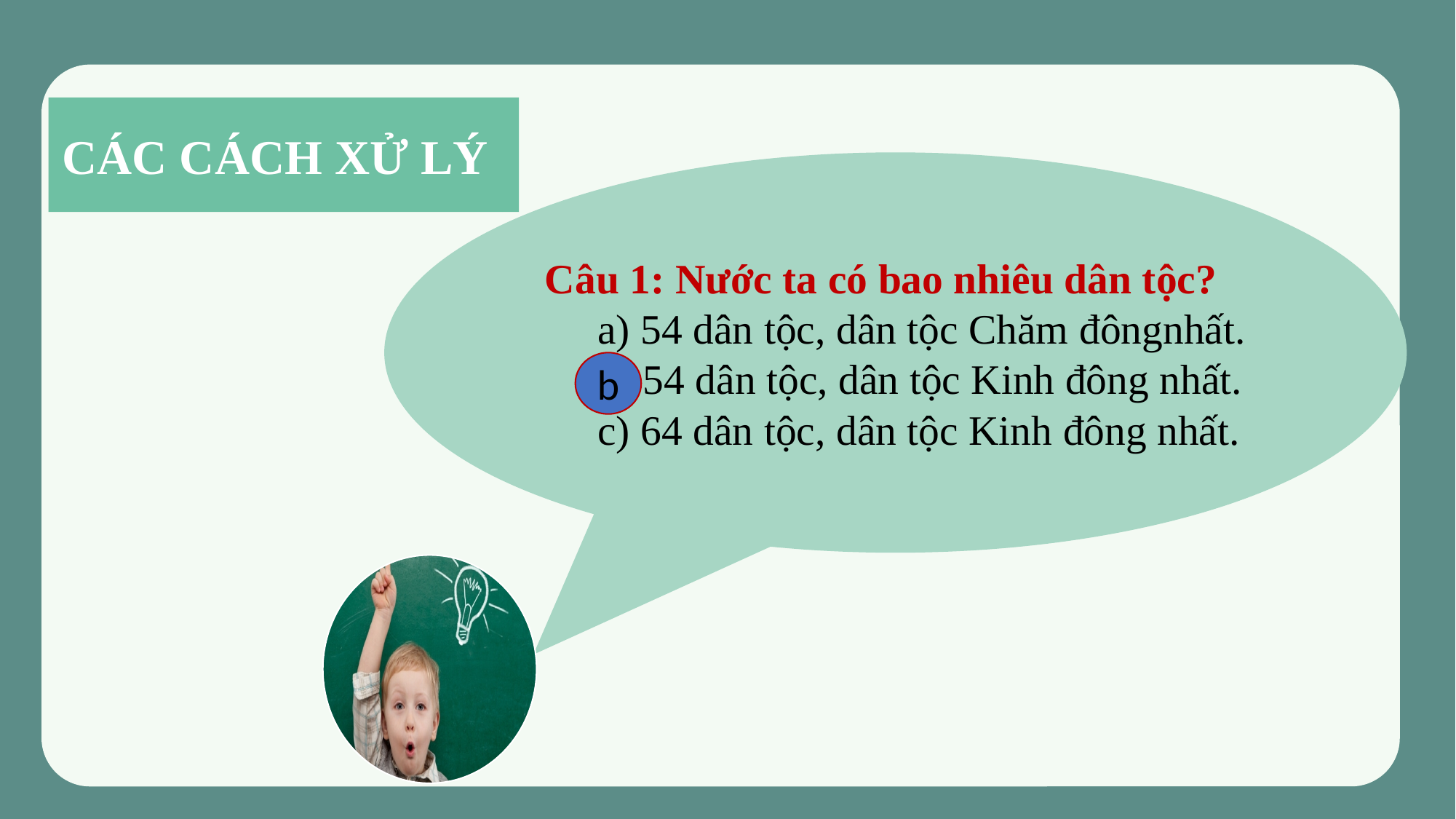

CÁC CÁCH XỬ LÝ

Câu 1: Nước ta có bao nhiêu dân tộc?
     a) 54 dân tộc, dân tộc Chăm đôngnhất.
     b) 54 dân tộc, dân tộc Kinh đông nhất.
     c) 64 dân tộc, dân tộc Kinh đông nhất.
b